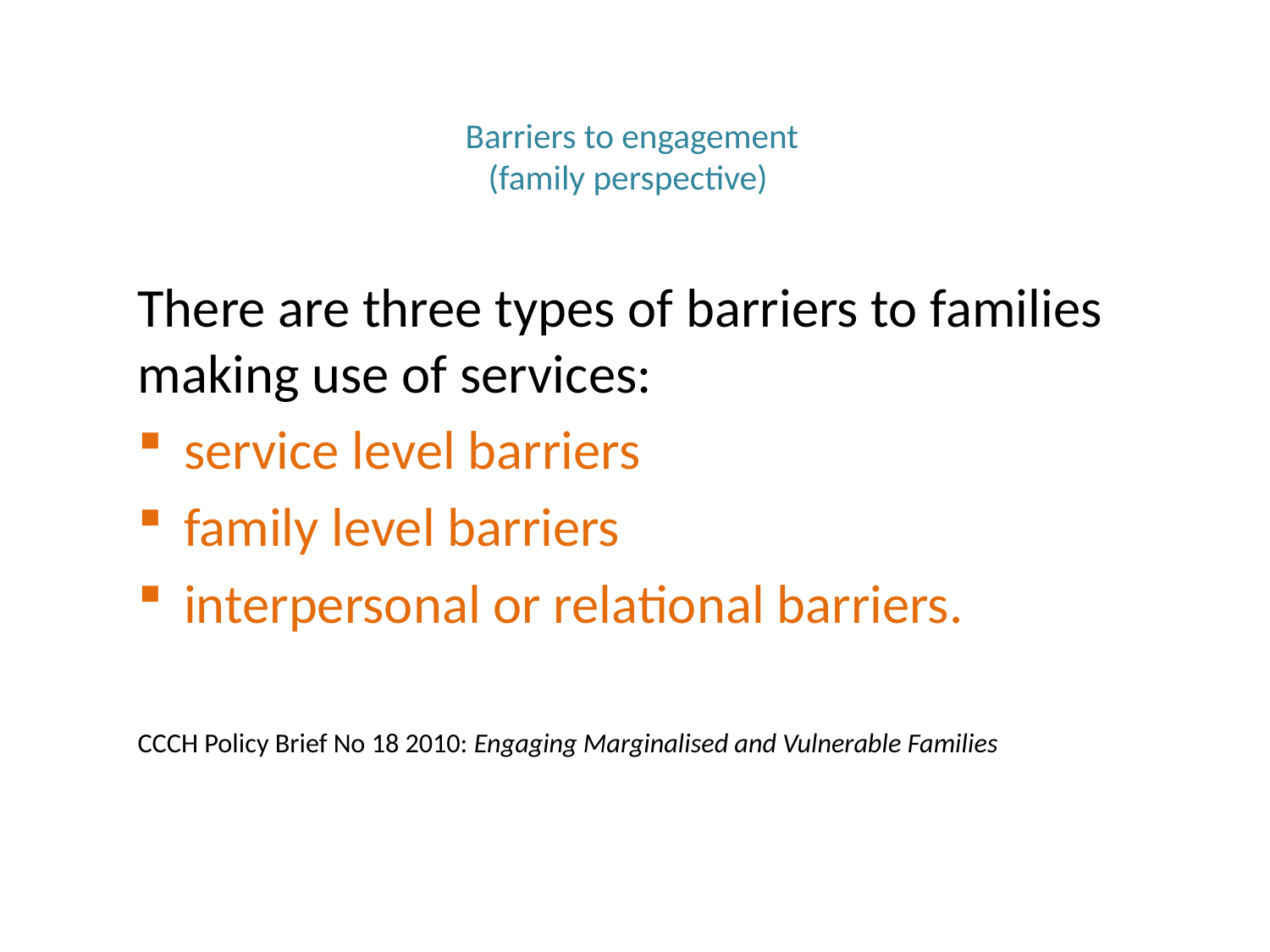

# Barriers to engagement (family perspective)
There are three types of barriers to families making use of services:
service level barriers
family level barriers
interpersonal or relational barriers.

CCCH Policy Brief No 18 2010: Engaging Marginalised and Vulnerable Families